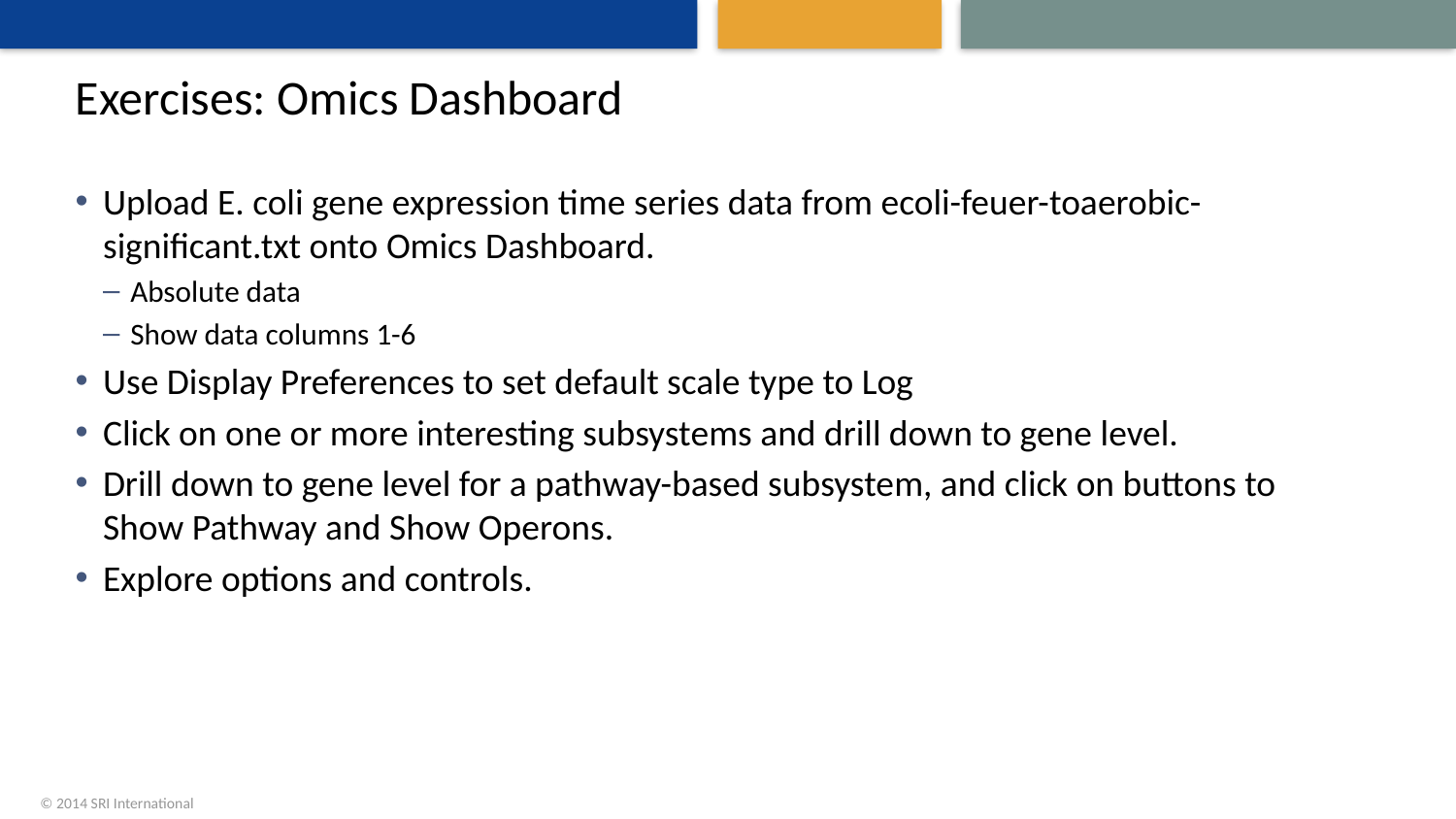

# Exercises: Omics Dashboard
Upload E. coli gene expression time series data from ecoli-feuer-toaerobic-significant.txt onto Omics Dashboard.
Absolute data
Show data columns 1-6
Use Display Preferences to set default scale type to Log
Click on one or more interesting subsystems and drill down to gene level.
Drill down to gene level for a pathway-based subsystem, and click on buttons to Show Pathway and Show Operons.
Explore options and controls.